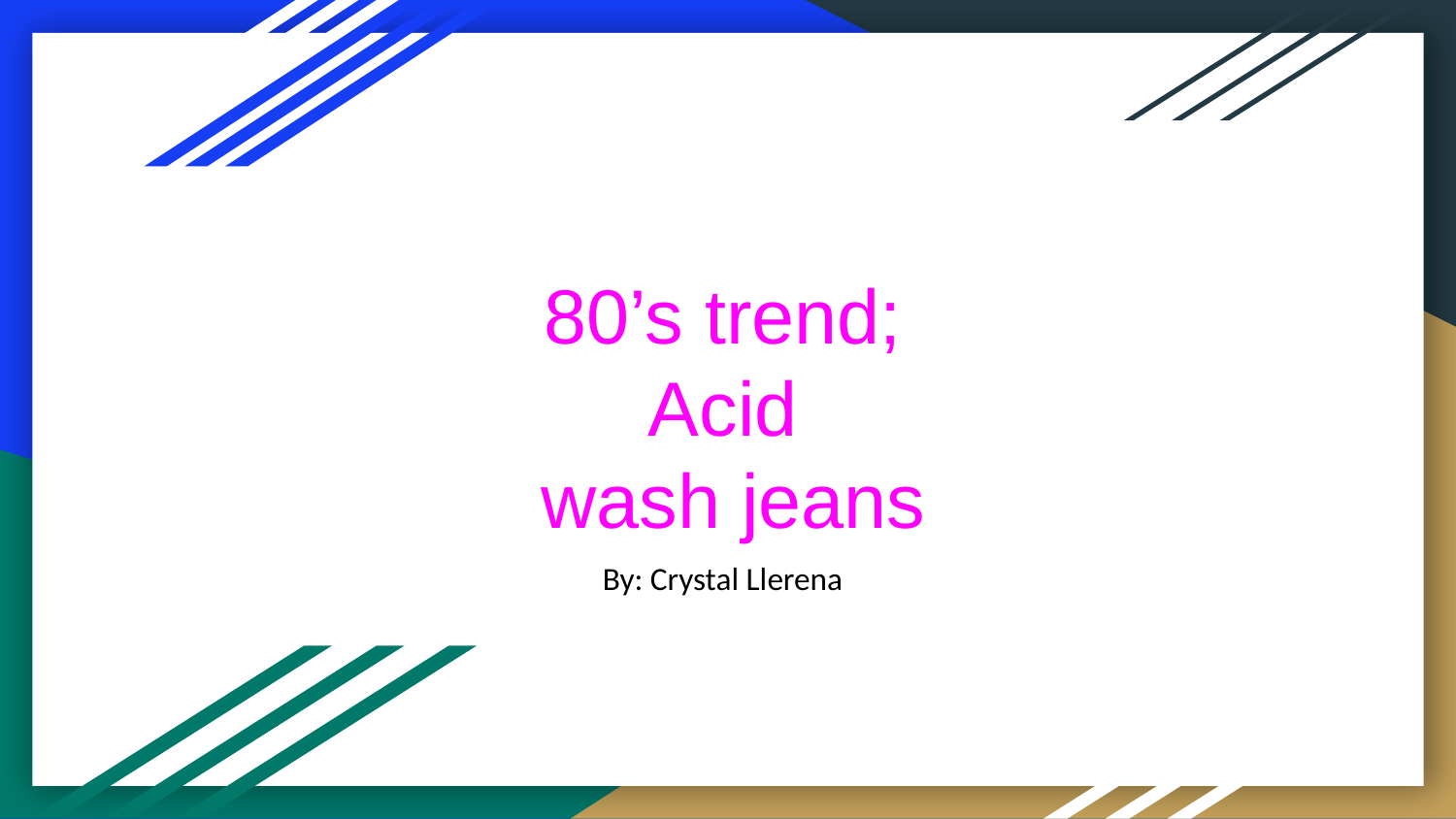

# 80’s trend;
Acid
 wash jeans
By: Crystal Llerena